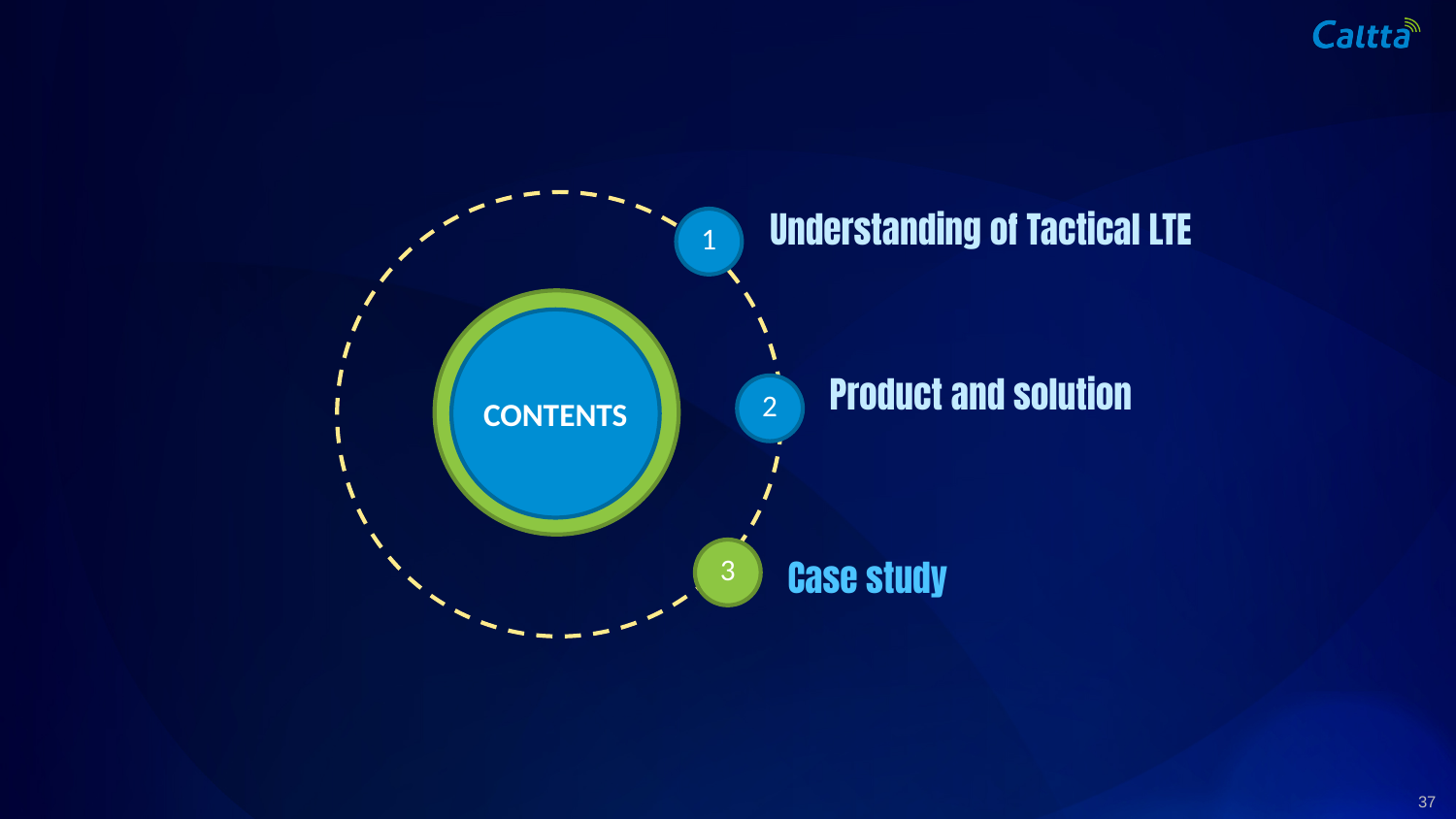

Understanding of Tactical LTE

1

CONTENTS
Product and solution

2
Case study
3